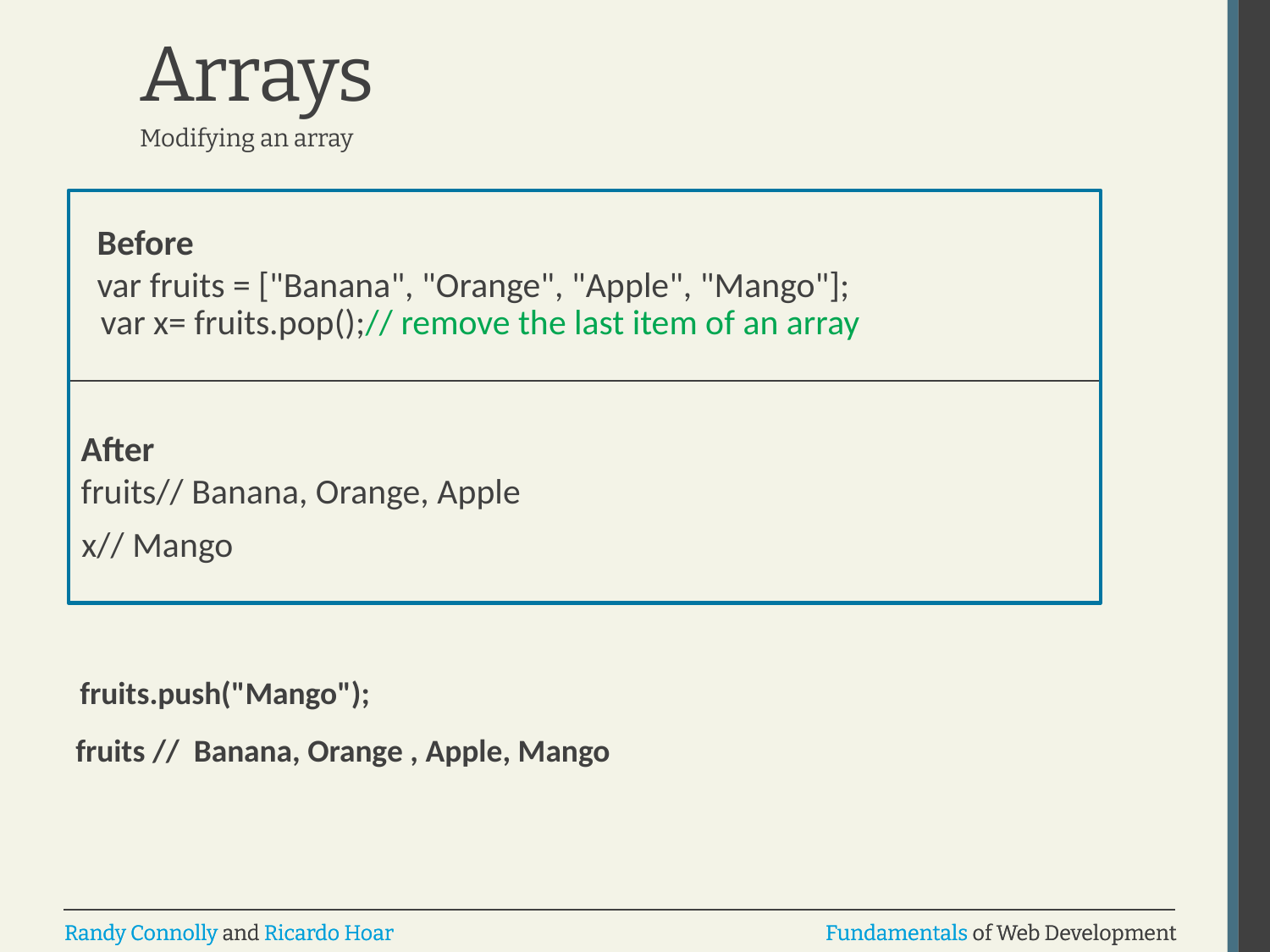

# Arrays
Modifying an array

Before
var fruits = ["Banana", "Orange", "Apple", "Mango"];
var x= fruits.pop();// remove the last item of an array
After
fruits// Banana, Orange, Apple
x// Mango
 fruits.push("Mango");
fruits //  Banana, Orange , Apple, Mango